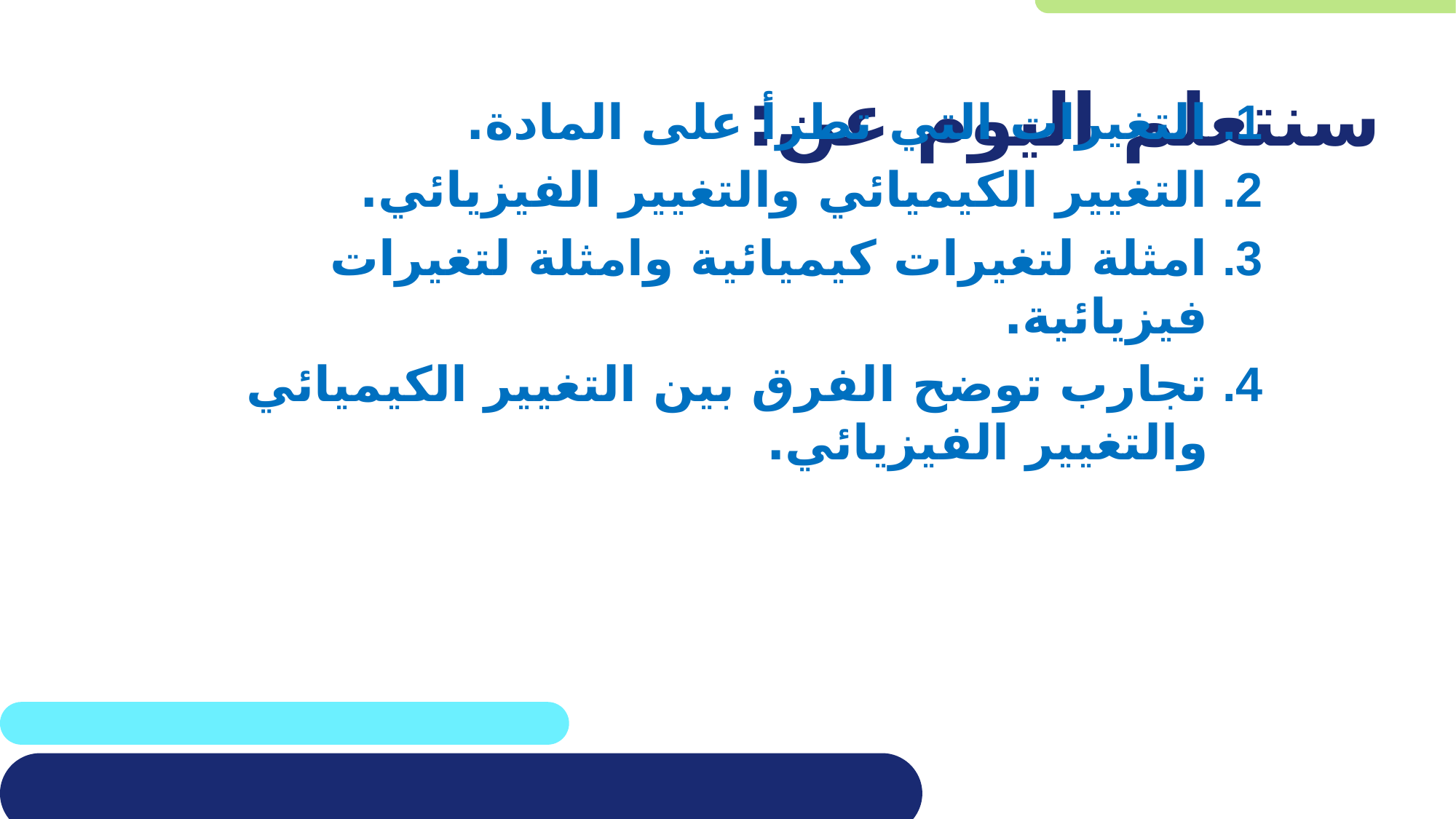

# سنتعلم اليوم عن:
التغيرات التي تطرأ على المادة.
التغيير الكيميائي والتغيير الفيزيائي.
امثلة لتغيرات كيميائية وامثلة لتغيرات فيزيائية.
تجارب توضح الفرق بين التغيير الكيميائي والتغيير الفيزيائي.